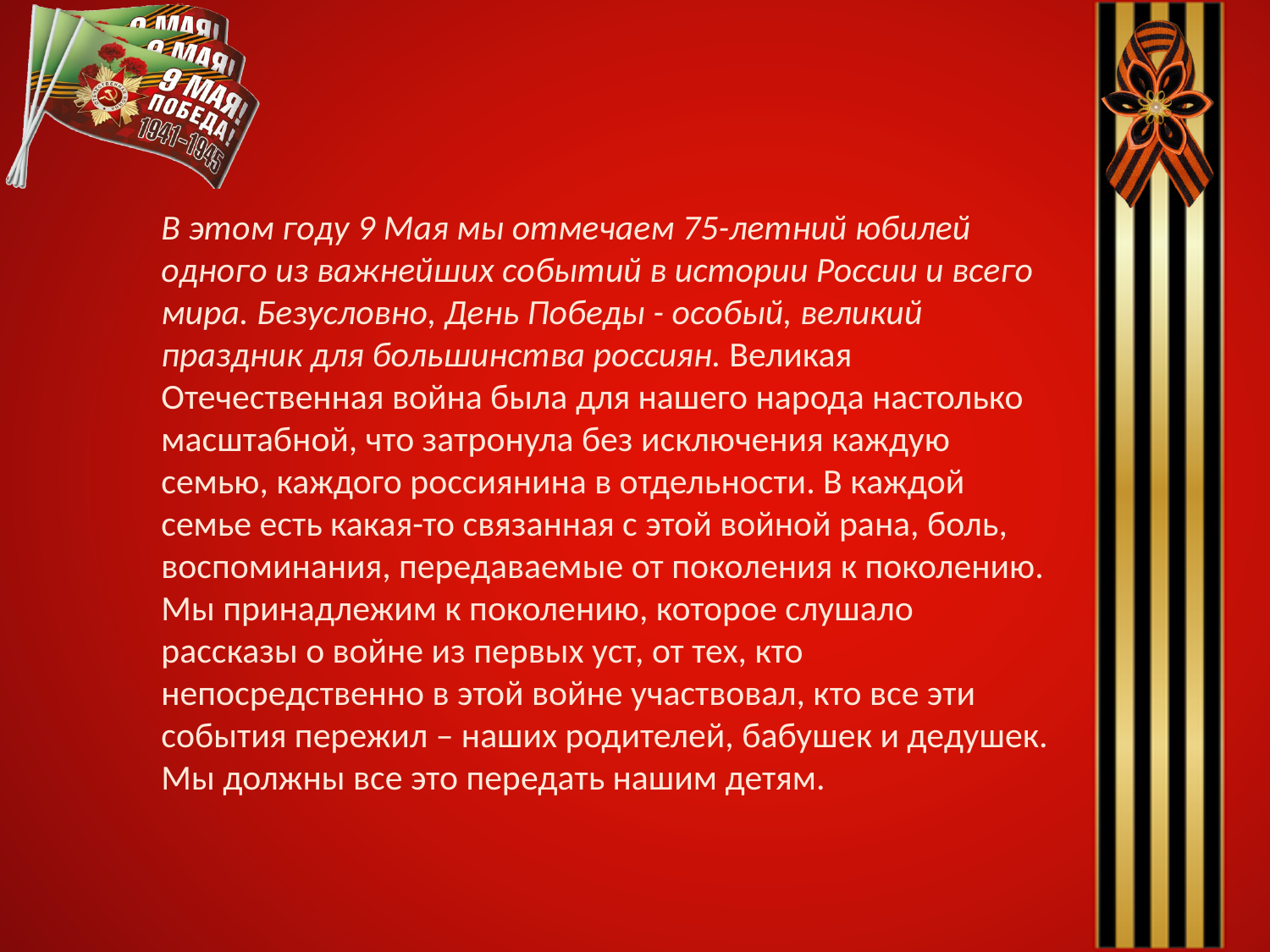

В этом году 9 Мая мы отмечаем 75-летний юбилей одного из важнейших событий в истории России и всего мира. Безусловно, День Победы - особый, великий праздник для большинства россиян. Великая Отечественная война была для нашего народа настолько масштабной, что затронула без исключения каждую семью, каждого россиянина в отдельности. В каждой семье есть какая-то связанная с этой войной рана, боль, воспоминания, передаваемые от поколения к поколению. Мы принадлежим к поколению, которое слушало рассказы о войне из первых уст, от тех, кто непосредственно в этой войне участвовал, кто все эти события пережил – наших родителей, бабушек и дедушек. Мы должны все это передать нашим детям.